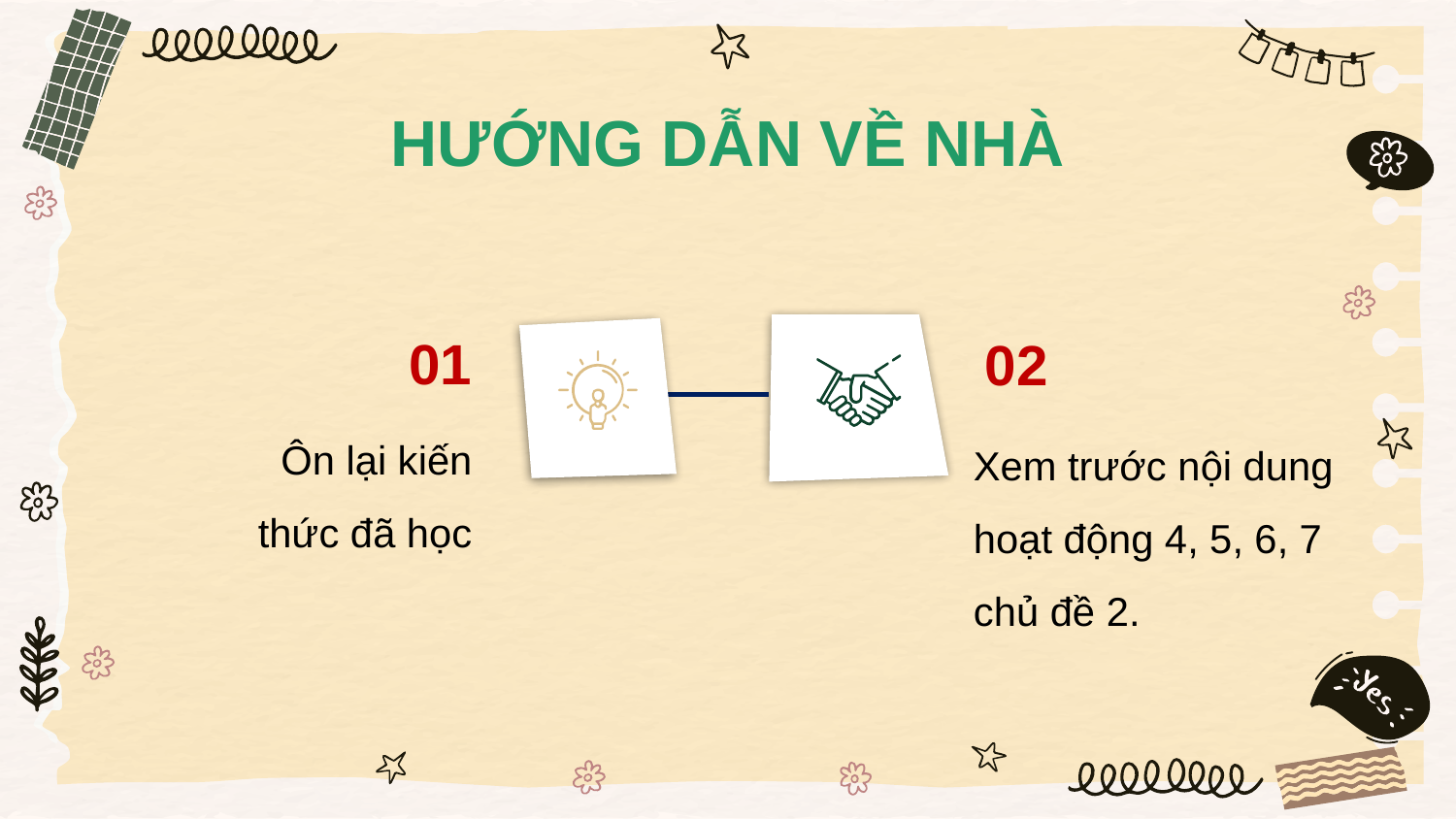

# HƯỚNG DẪN VỀ NHÀ
01

02

Ôn lại kiến thức đã học
Xem trước nội dung hoạt động 4, 5, 6, 7 chủ đề 2.